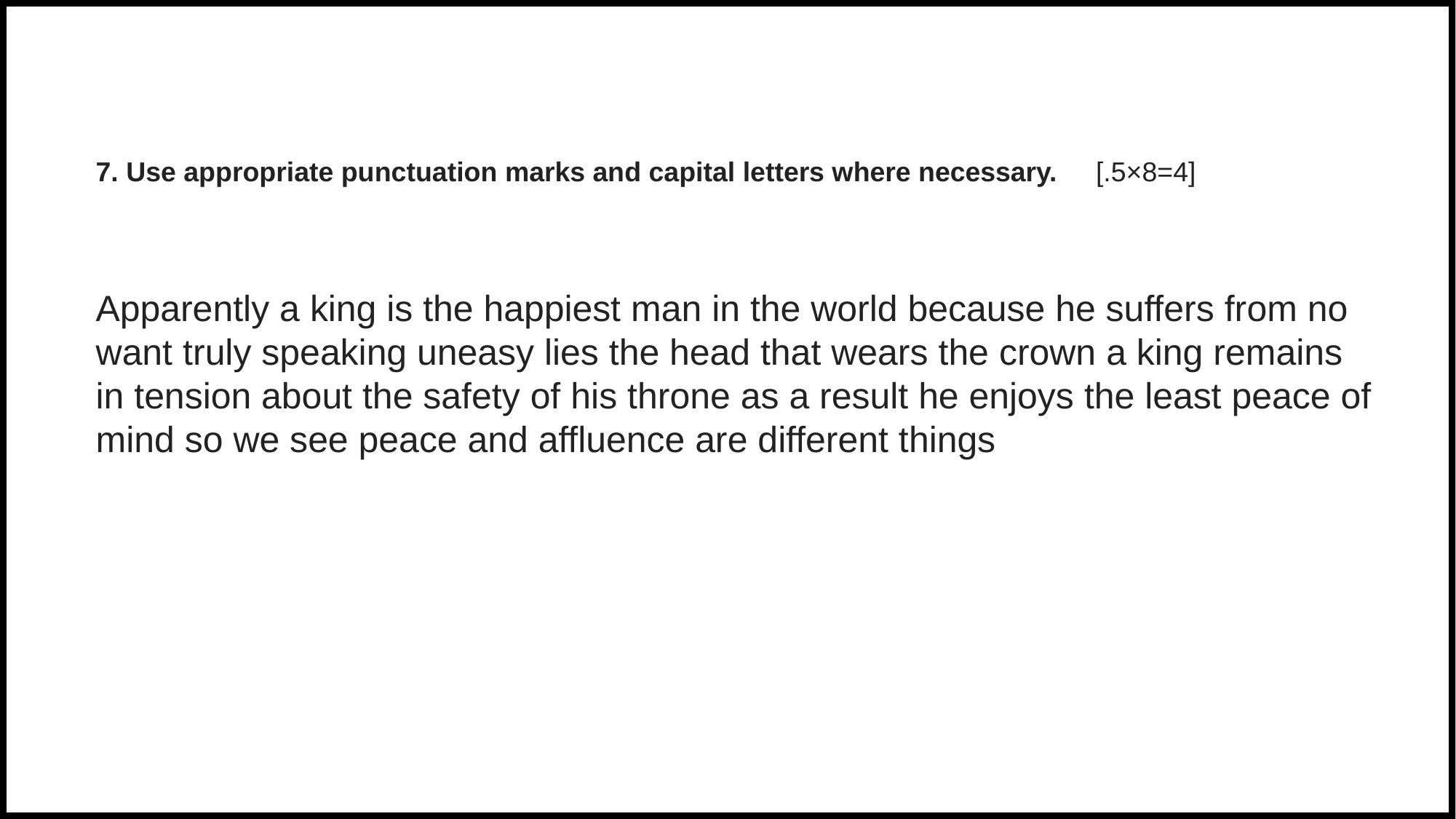

7. Use appropriate punctuation marks and capital letters where necessary.     [.5×8=4]

Apparently a king is the happiest man in the world because he suffers from no want truly speaking uneasy lies the head that wears the crown a king remains in tension about the safety of his throne as a result he enjoys the least peace of mind so we see peace and affluence are different things